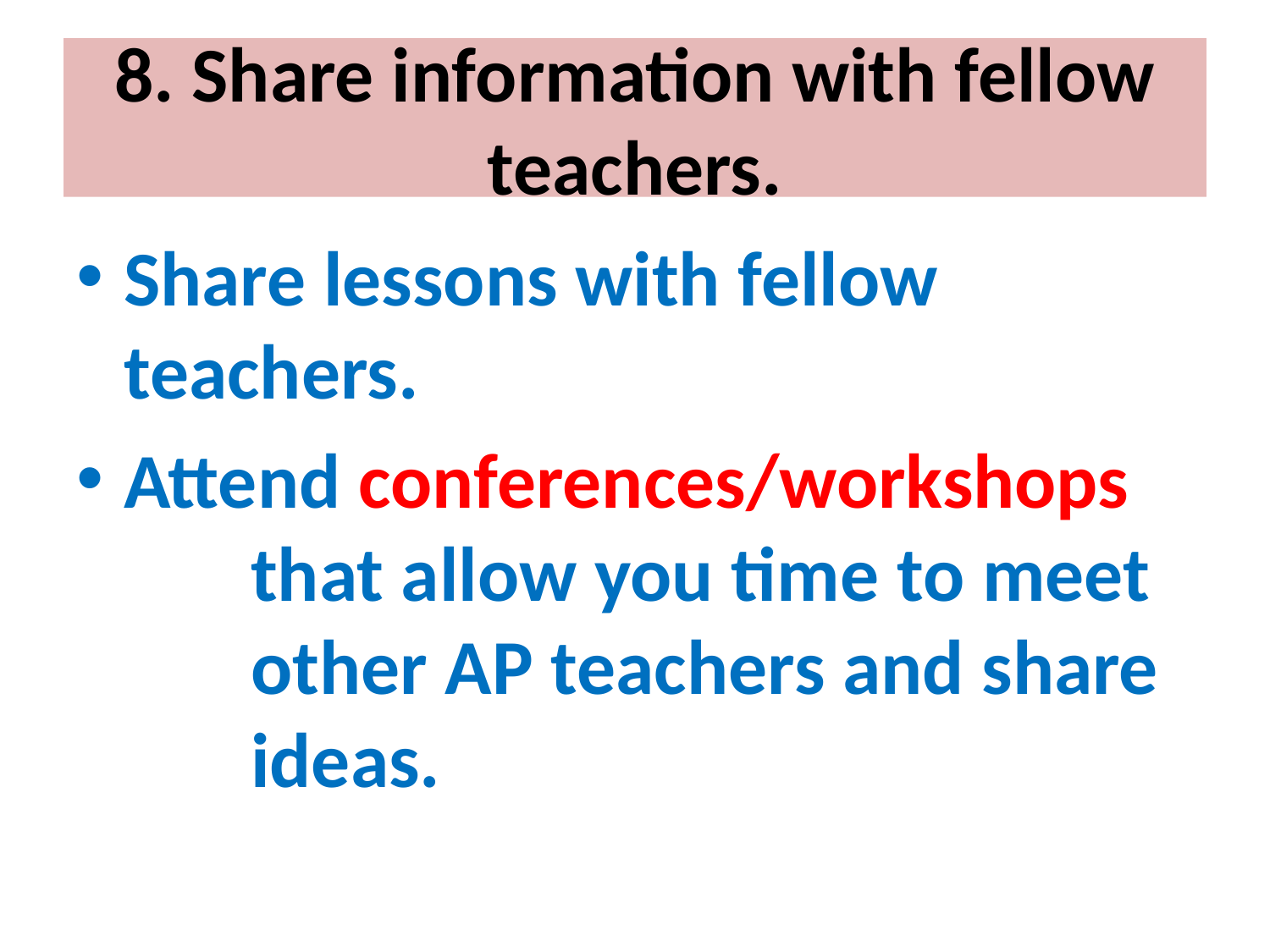

# 8. Share information with fellow teachers.
Share lessons with fellow 	teachers.
Attend conferences/workshops 	that allow you time to meet 	other AP teachers and share 	ideas.